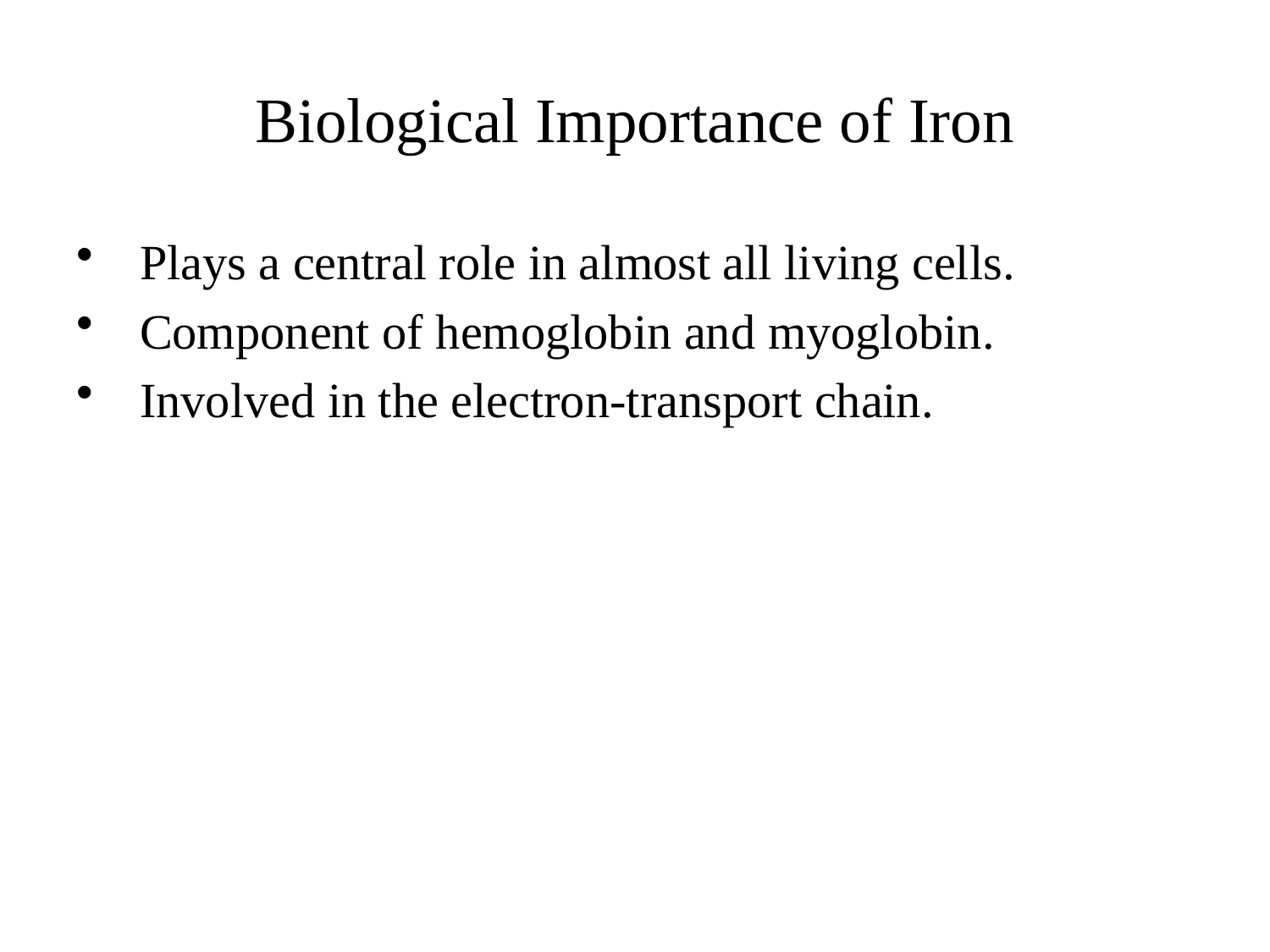

# Biological Importance of Iron
Plays a central role in almost all living cells.
Component of hemoglobin and myoglobin.
Involved in the electron-transport chain.